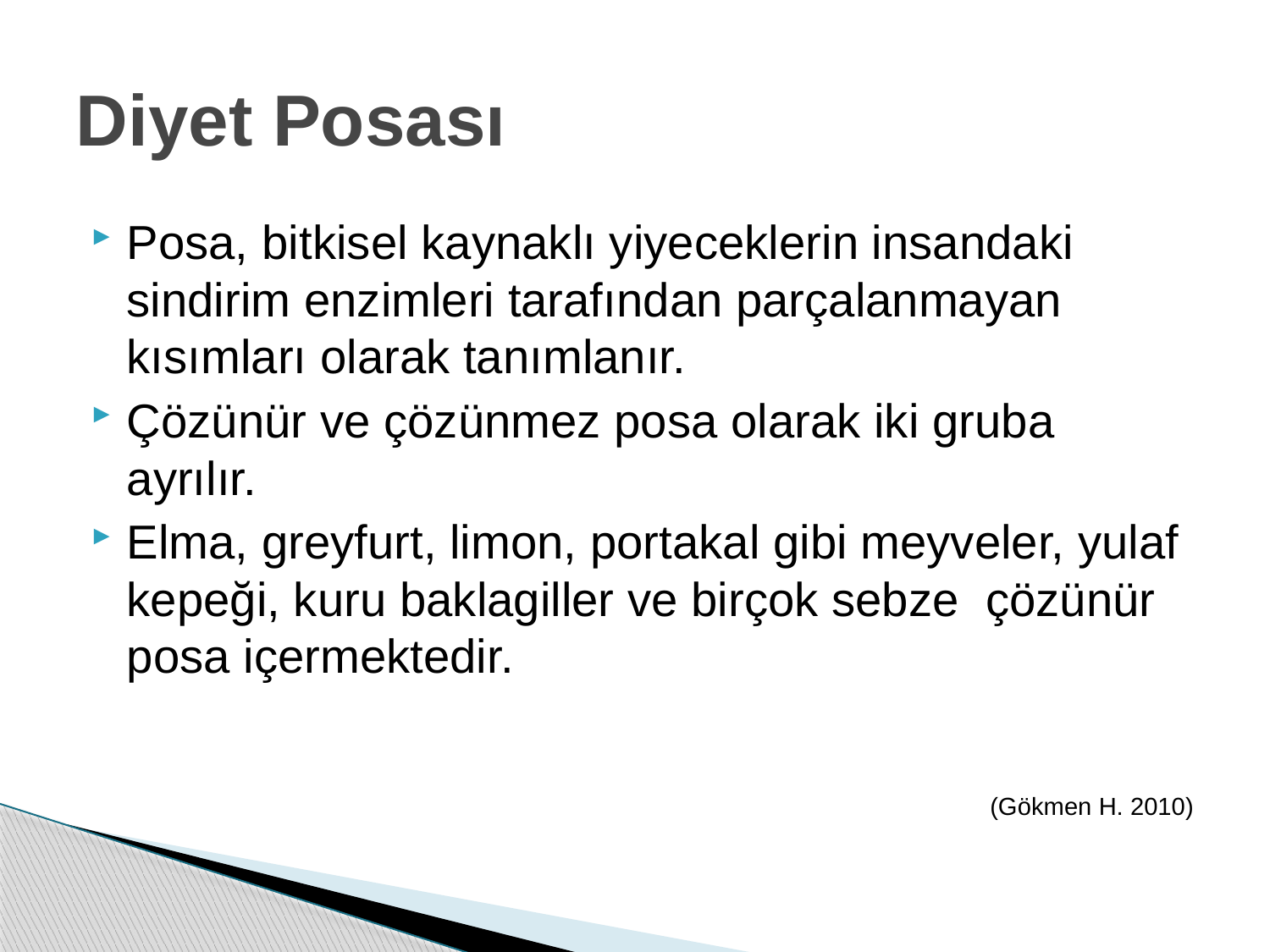

# Diyet Posası
Posa, bitkisel kaynaklı yiyeceklerin insandaki sindirim enzimleri tarafından parçalanmayan kısımları olarak tanımlanır.
Çözünür ve çözünmez posa olarak iki gruba ayrılır.
Elma, greyfurt, limon, portakal gibi meyveler, yulaf kepeği, kuru baklagiller ve birçok sebze  çözünür posa içermektedir.

(Gökmen H. 2010)